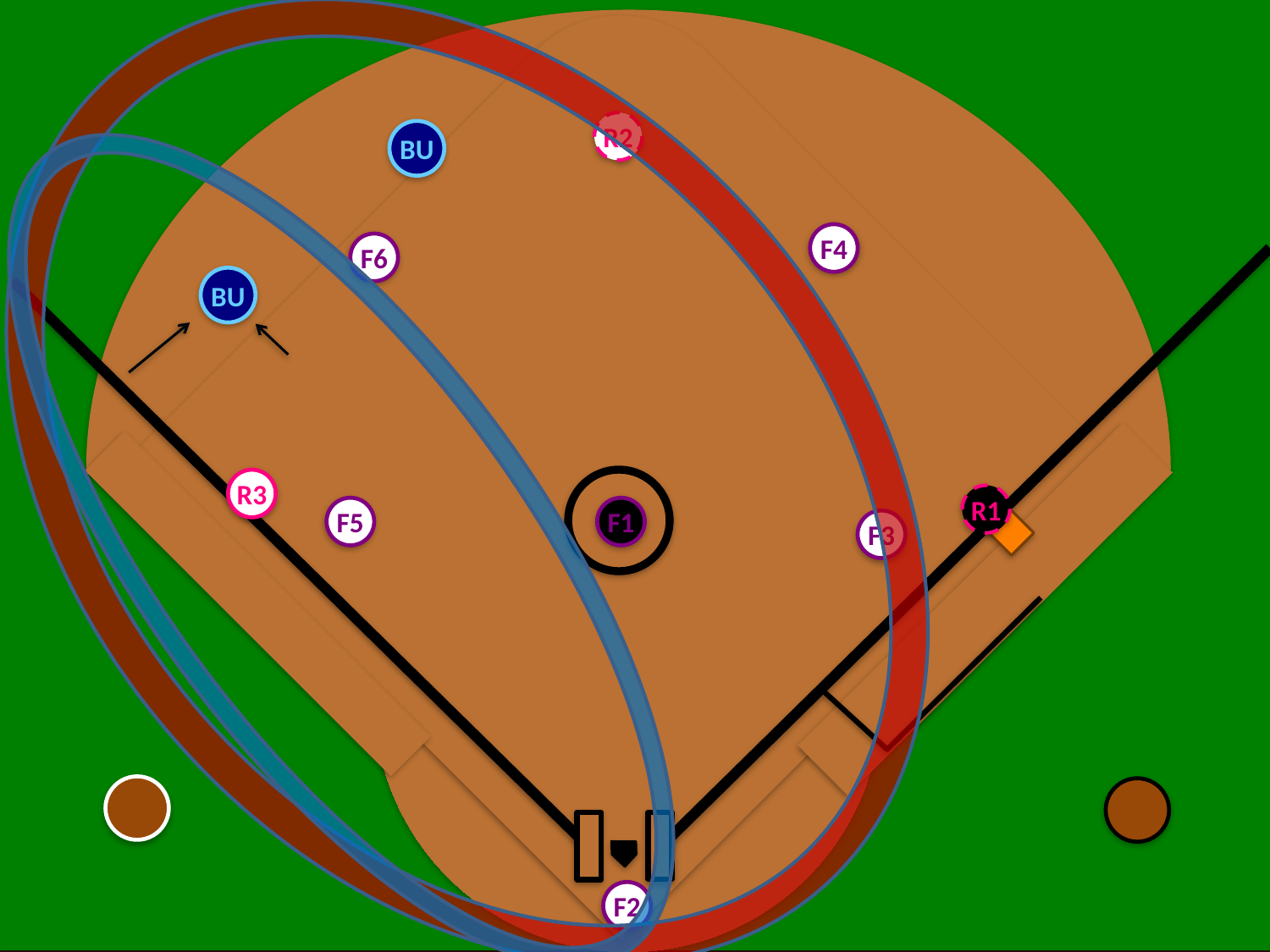

R2
BU
F4
F6
BU
R3
R1
F5
F1
F3
F2
#